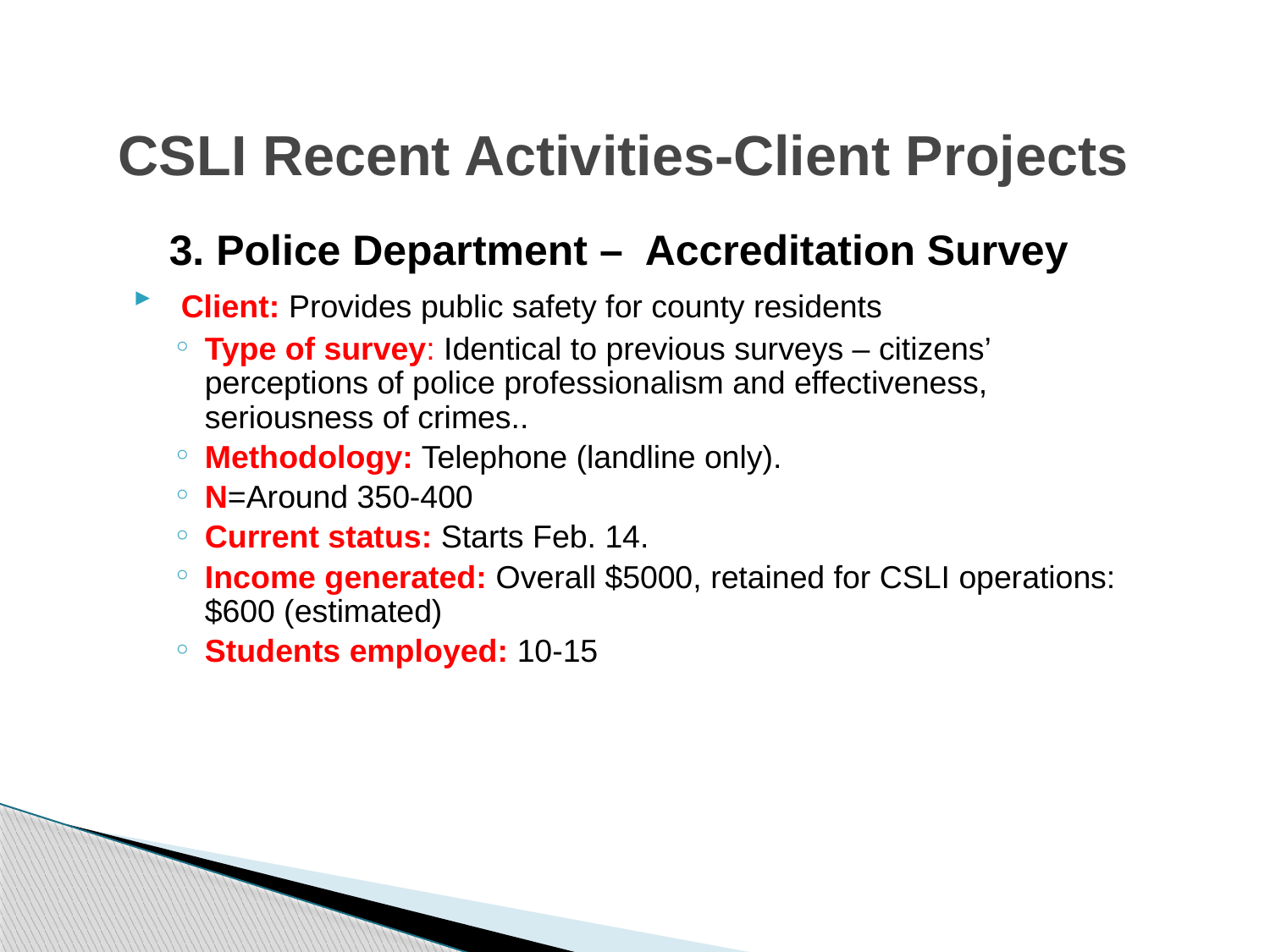

# CSLI Recent Activities-Client Projects
	3. Police Department –  Accreditation Survey
 Client: Provides public safety for county residents
Type of survey: Identical to previous surveys – citizens’ perceptions of police professionalism and effectiveness, seriousness of crimes..
Methodology: Telephone (landline only).
N=Around 350-400
Current status: Starts Feb. 14.
Income generated: Overall $5000, retained for CSLI operations: $600 (estimated)
Students employed: 10-15